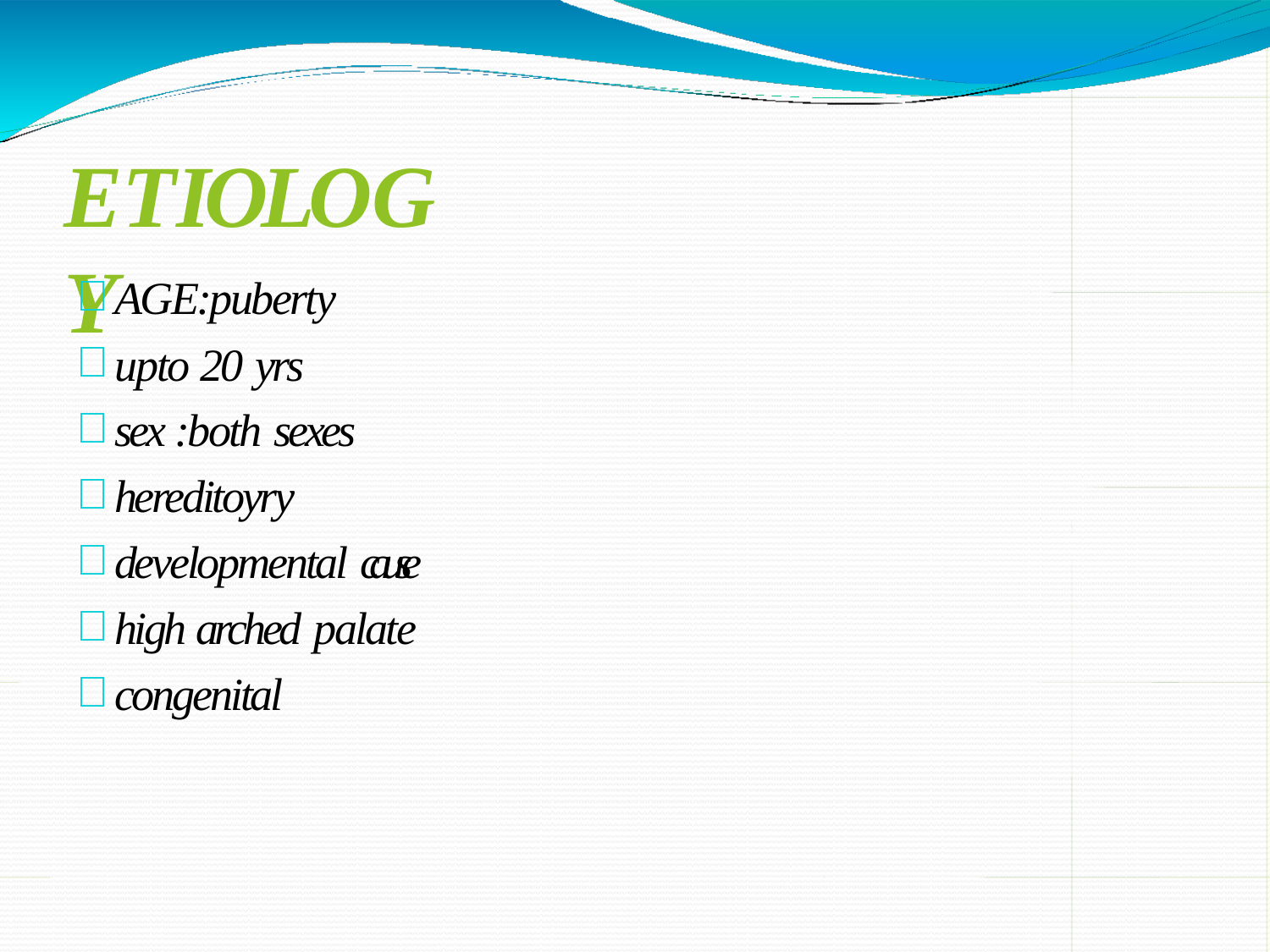

# ETIOLOGY
AGE:puberty
upto 20 yrs
sex :both sexes
hereditoyry
developmental cause
high arched palate
congenital